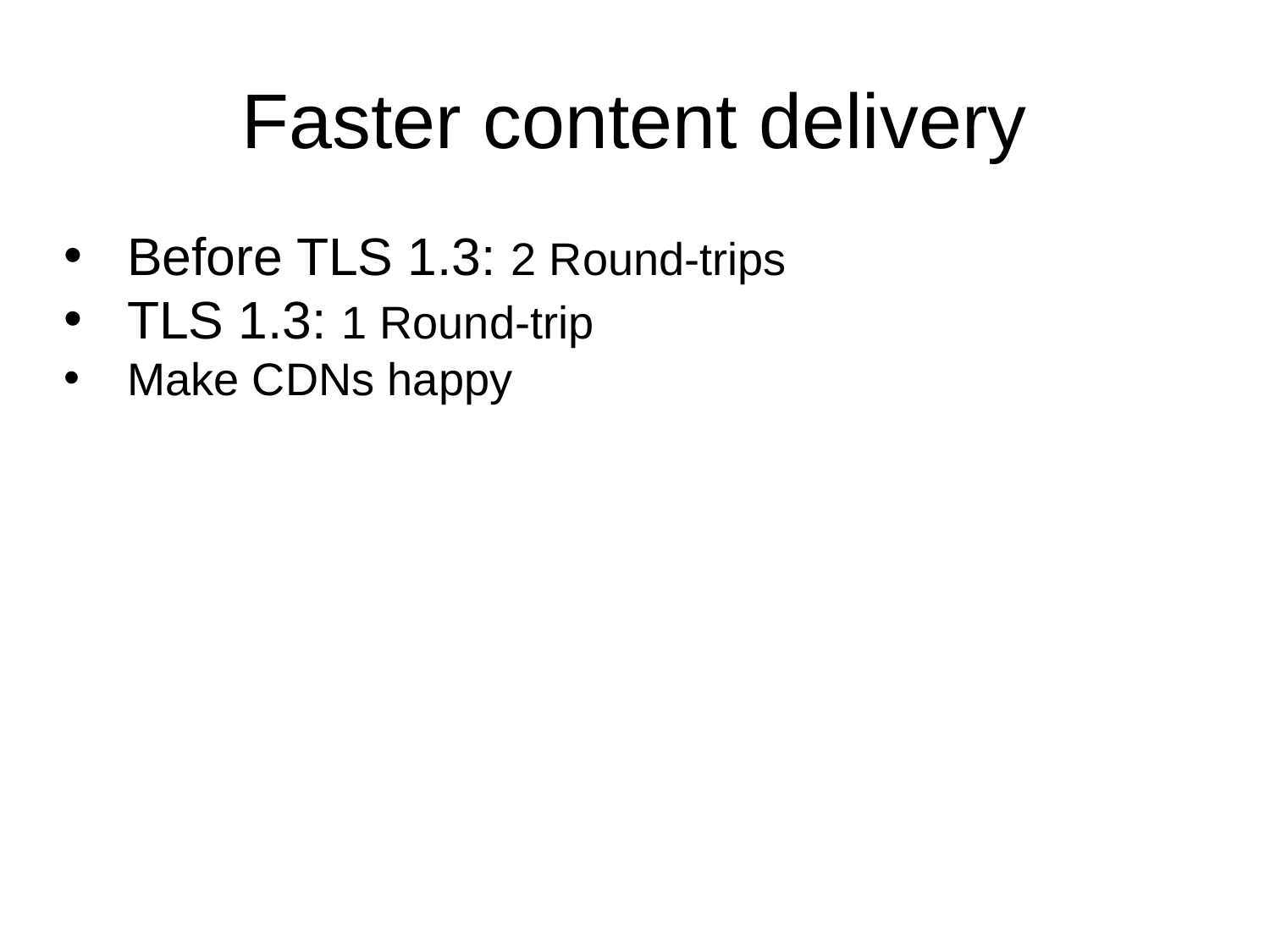

# Faster content delivery
Before TLS 1.3: 2 Round-trips
TLS 1.3: 1 Round-trip
Make CDNs happy